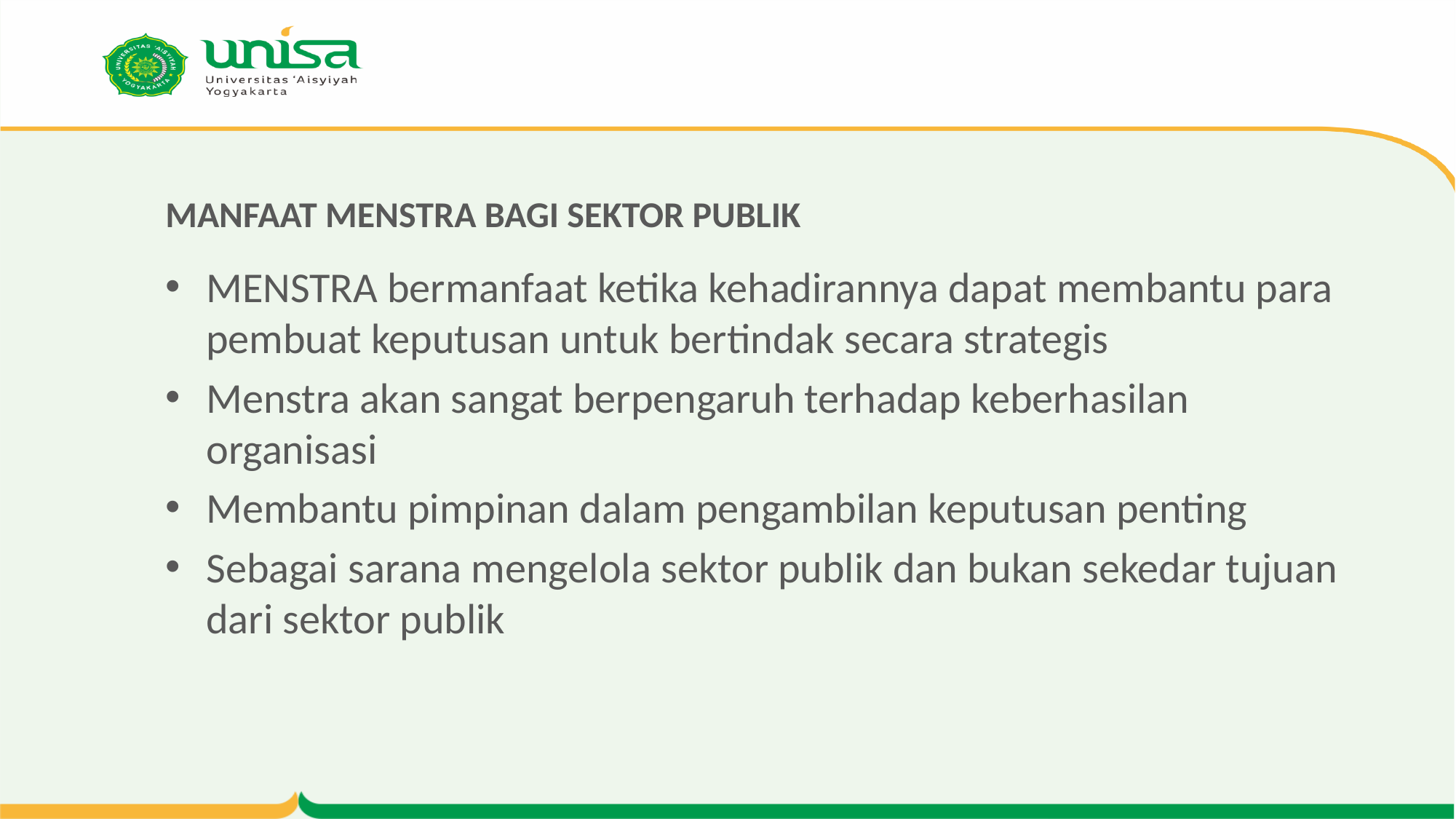

# MANFAAT MENSTRA BAGI SEKTOR PUBLIK
MENSTRA bermanfaat ketika kehadirannya dapat membantu para pembuat keputusan untuk bertindak secara strategis
Menstra akan sangat berpengaruh terhadap keberhasilan organisasi
Membantu pimpinan dalam pengambilan keputusan penting
Sebagai sarana mengelola sektor publik dan bukan sekedar tujuan dari sektor publik